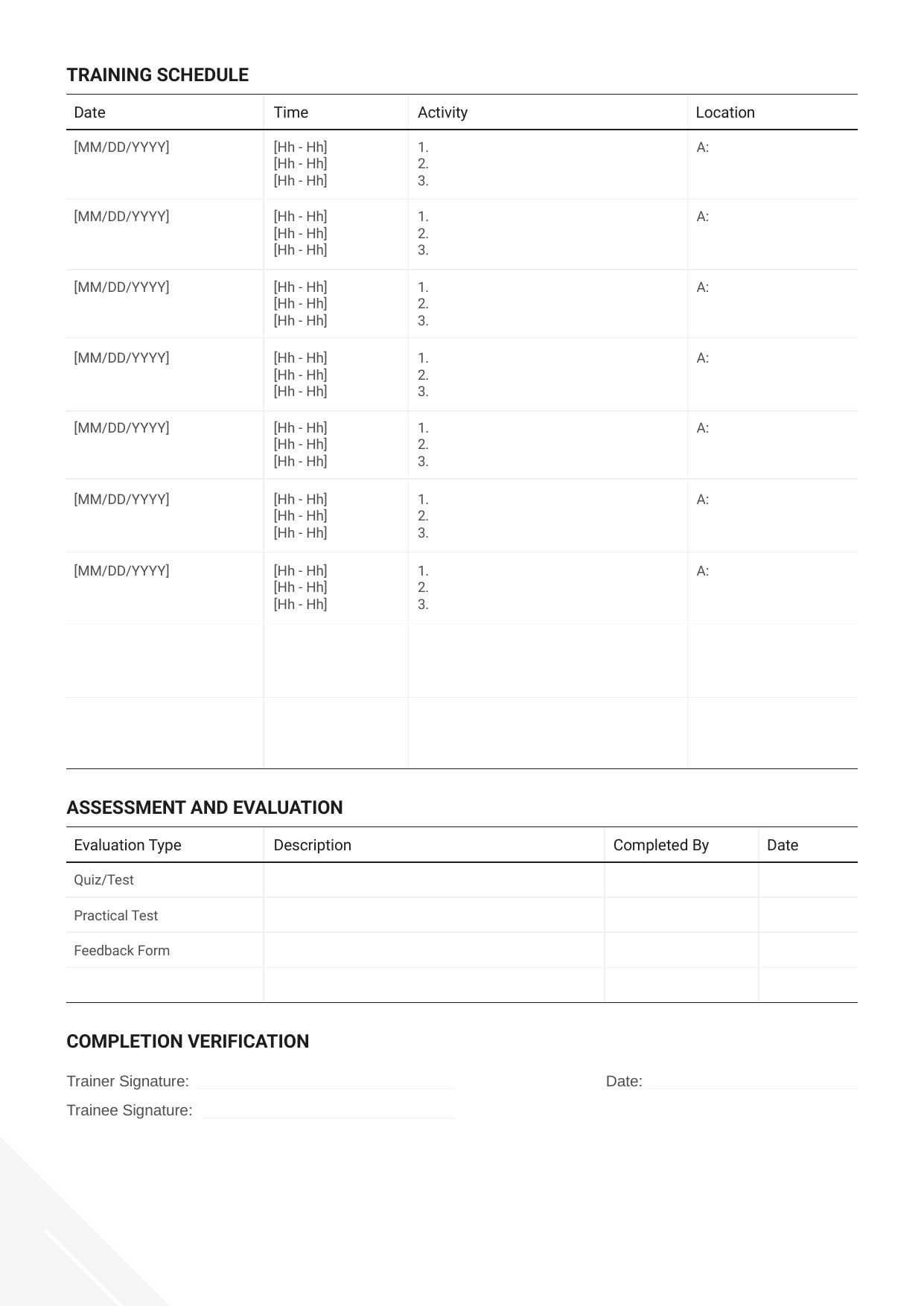

TRAINING SCHEDULE
Date
Time
Activity
Location
[MM/DD/YYYY]
[Hh - Hh]
[Hh - Hh]
[Hh - Hh]
1.
2.
3.
A:

[MM/DD/YYYY]
[Hh - Hh]
[Hh - Hh]
[Hh - Hh]
1.
2.
3.
A:

[MM/DD/YYYY]
[Hh - Hh]
[Hh - Hh]
[Hh - Hh]
1.
2.
3.
A:

[MM/DD/YYYY]
[Hh - Hh]
[Hh - Hh]
[Hh - Hh]
1.
2.
3.
A:

[MM/DD/YYYY]
[Hh - Hh]
[Hh - Hh]
[Hh - Hh]
1.
2.
3.
A:

[MM/DD/YYYY]
[Hh - Hh]
[Hh - Hh]
[Hh - Hh]
1.
2.
3.
A:

[MM/DD/YYYY]
A:

[Hh - Hh]
[Hh - Hh]
[Hh - Hh]
1.
2.
3.

ASSESSMENT AND EVALUATION
Description
Evaluation Type
Completed By
Date

Quiz/Test

Practical Test

Feedback Form

COMPLETION VERIFICATION
Trainer Signature:

Date:

Trainee Signature: